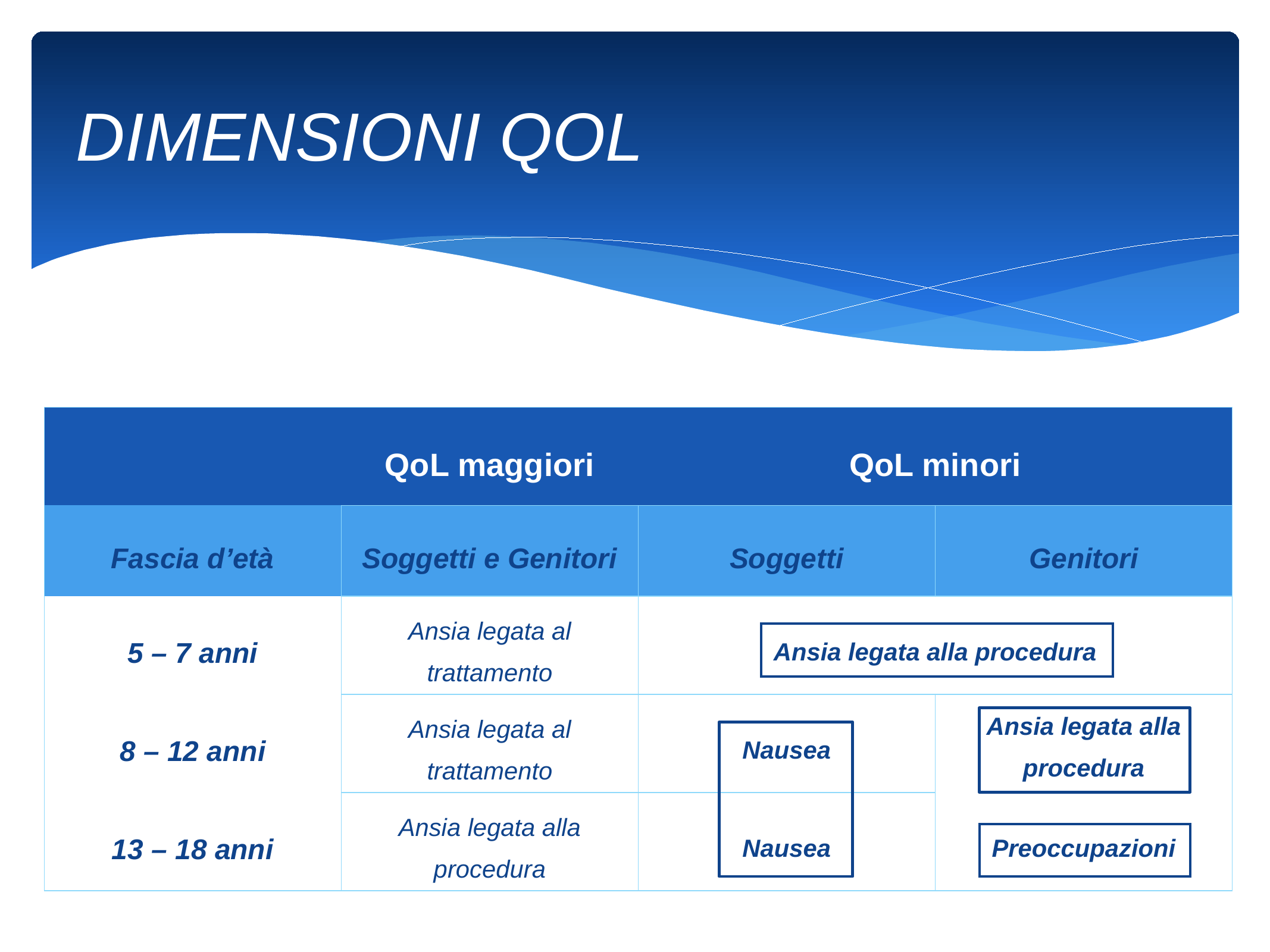

# DIMENSIONI QOL
|  | QoL maggiori | QoL minori |  |
| --- | --- | --- | --- |
| Fascia d’età | Soggetti e Genitori | Soggetti | Genitori |
| 5 – 7 anni | Ansia legata al trattamento | Ansia legata alla procedura |  |
| 8 – 12 anni | Ansia legata al trattamento | Nausea | Ansia legata alla procedura |
| 13 – 18 anni | Ansia legata alla procedura | Nausea | Preoccupazioni |